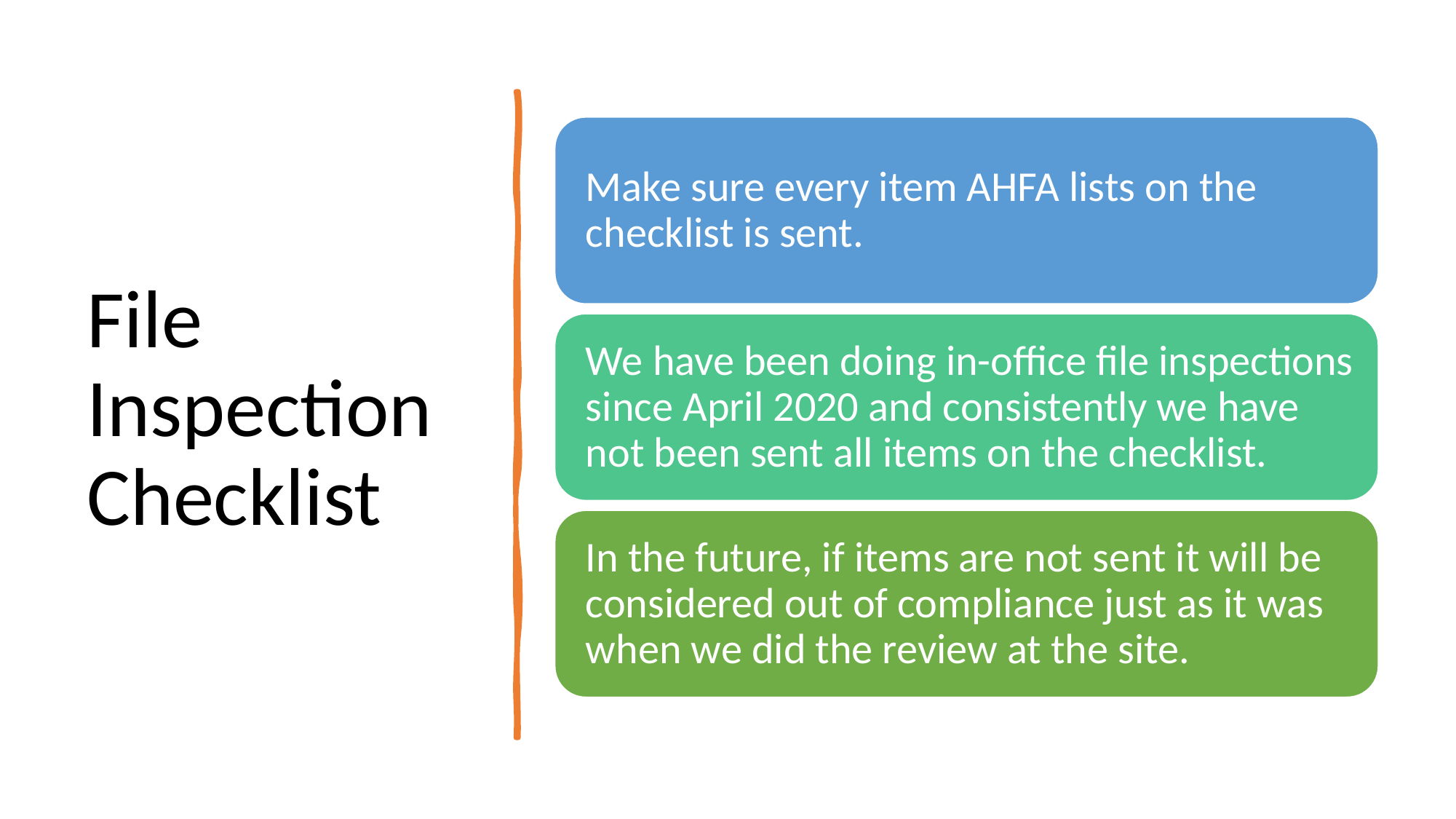

Make sure every item AHFA lists on the checklist is sent.
We have been doing in-office file inspections since April 2020 and consistently we have not been sent all items on the checklist.
In the future, if items are not sent it will be considered out of compliance just as it was when we did the review at the site.
# File Inspection Checklist